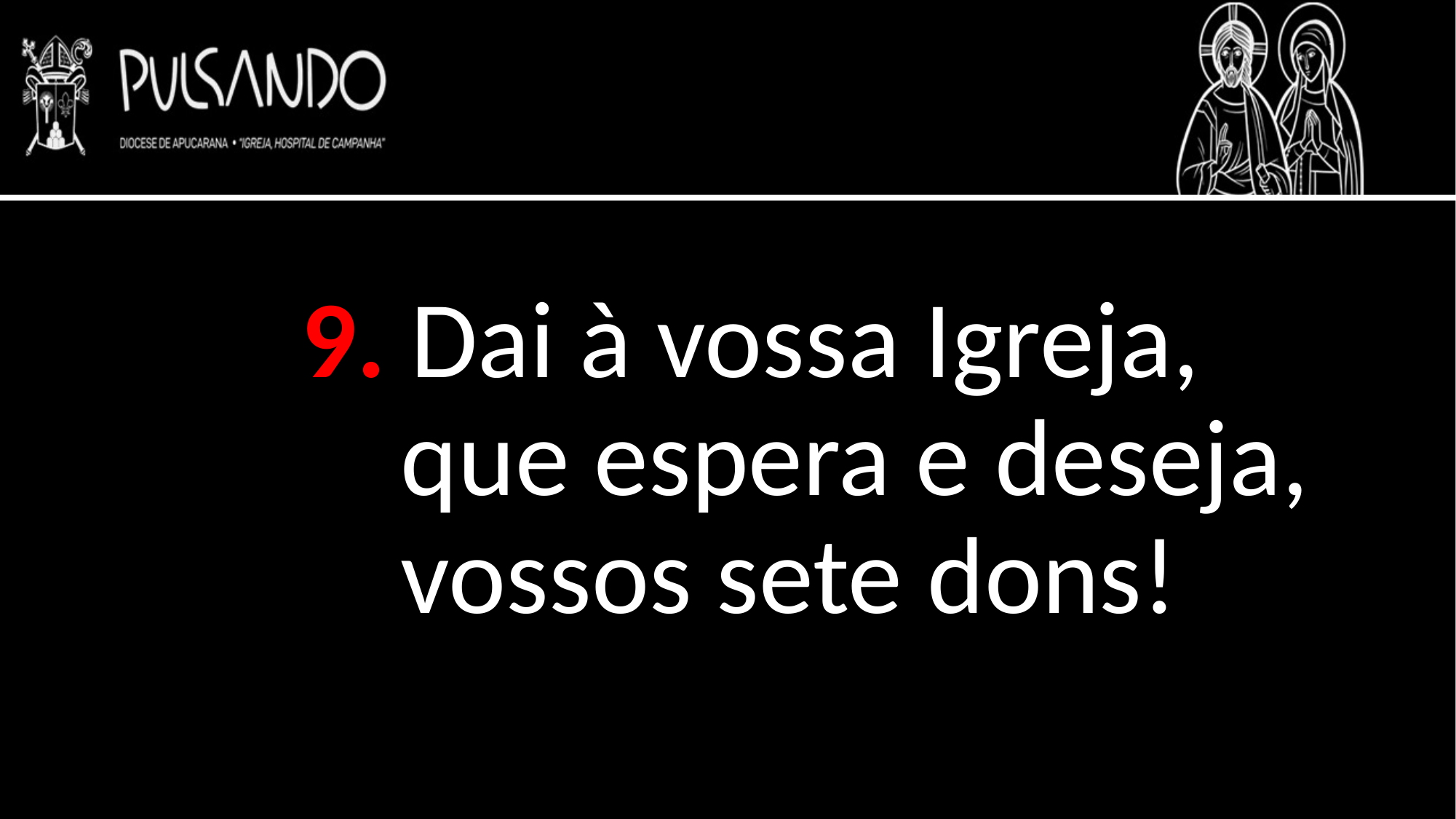

9. Dai à vossa Igreja,
    que espera e deseja,
    vossos sete dons!